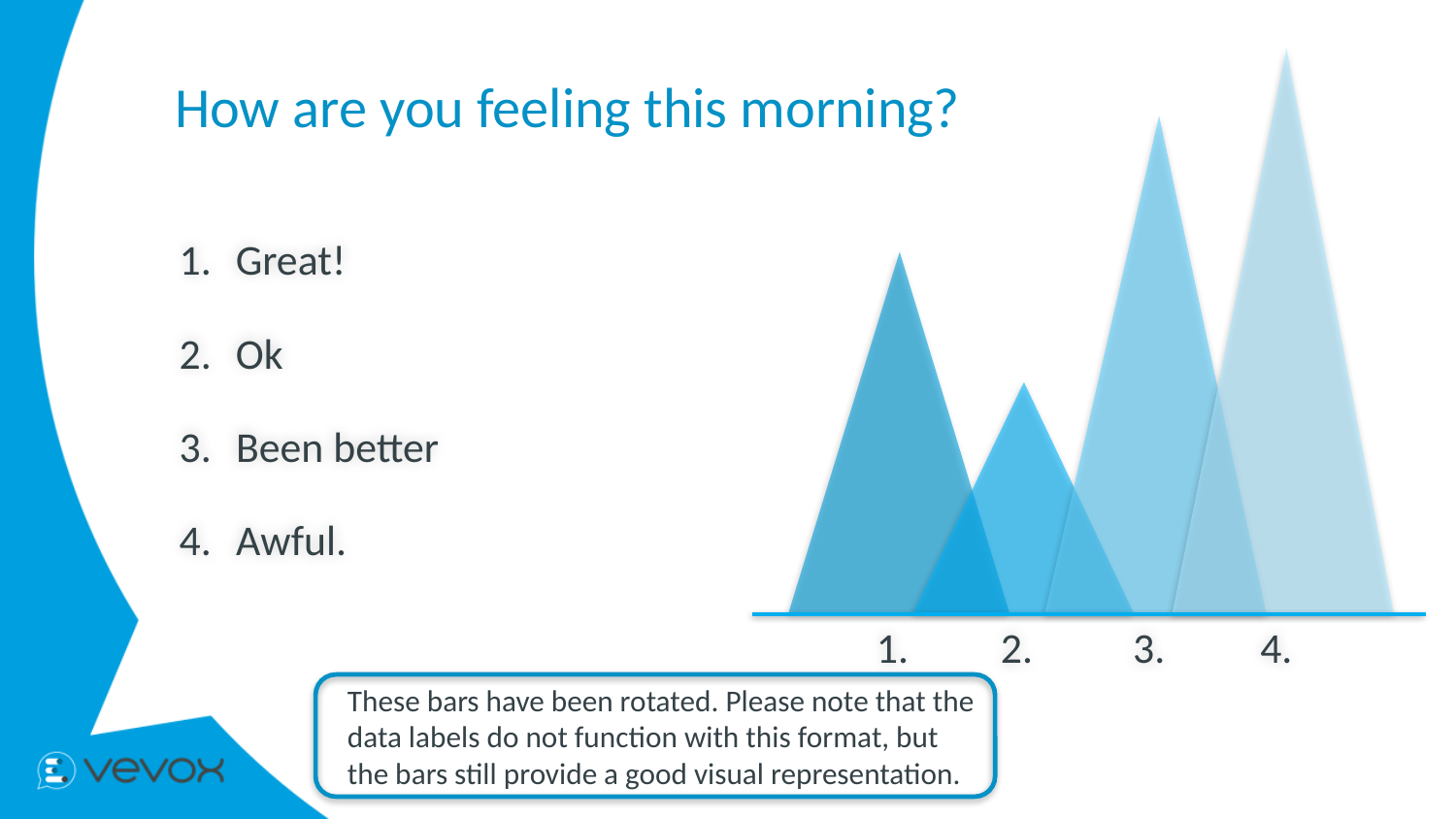

How are you feeling this morning?

1.
Great!

Ok
2.

3.
Been better
4.
Awful.
1.
2.
3.
4.
These bars have been rotated. Please note that the data labels do not function with this format, but the bars still provide a good visual representation.